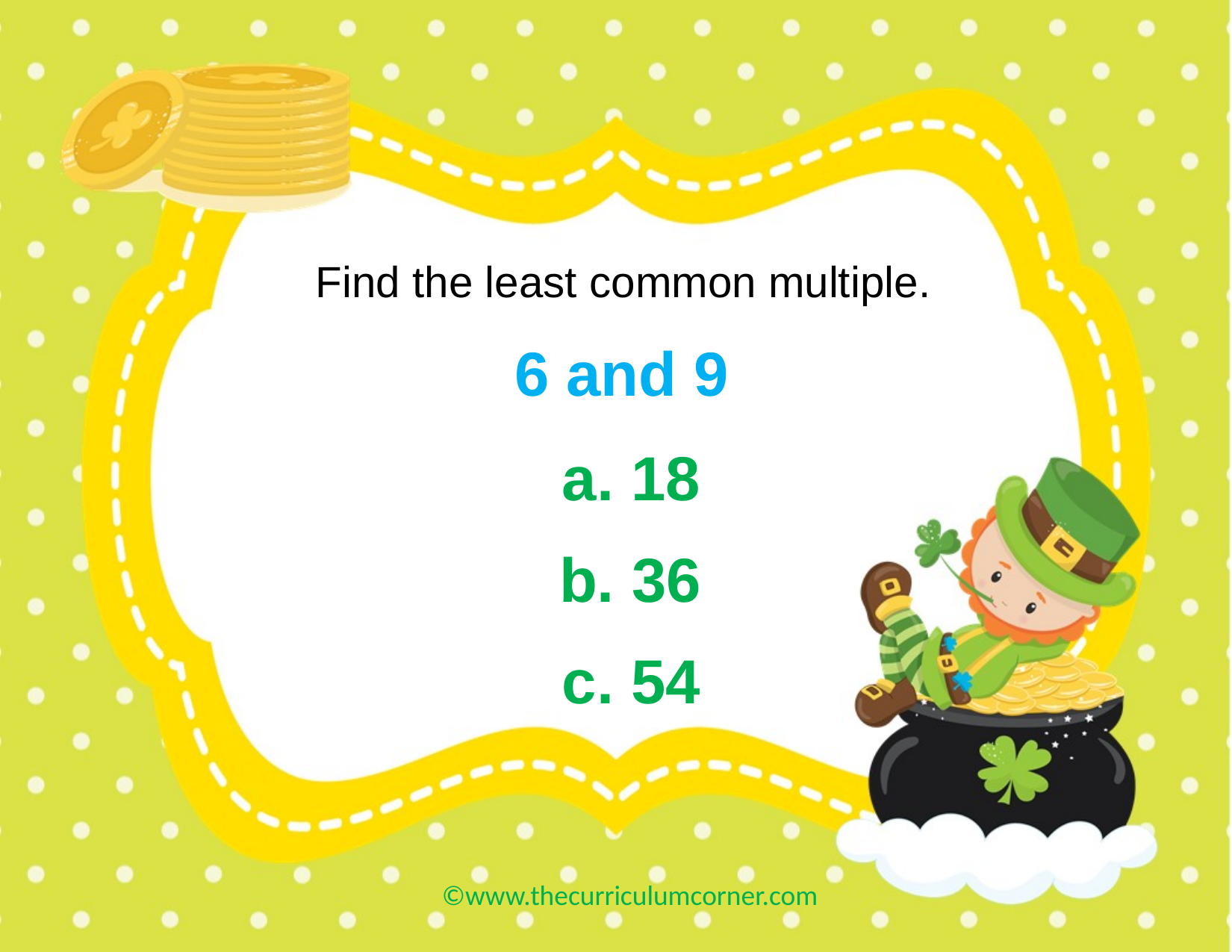

Find the least common multiple.
6 and 9
a. 18
b. 36
c. 54
©www.thecurriculumcorner.com